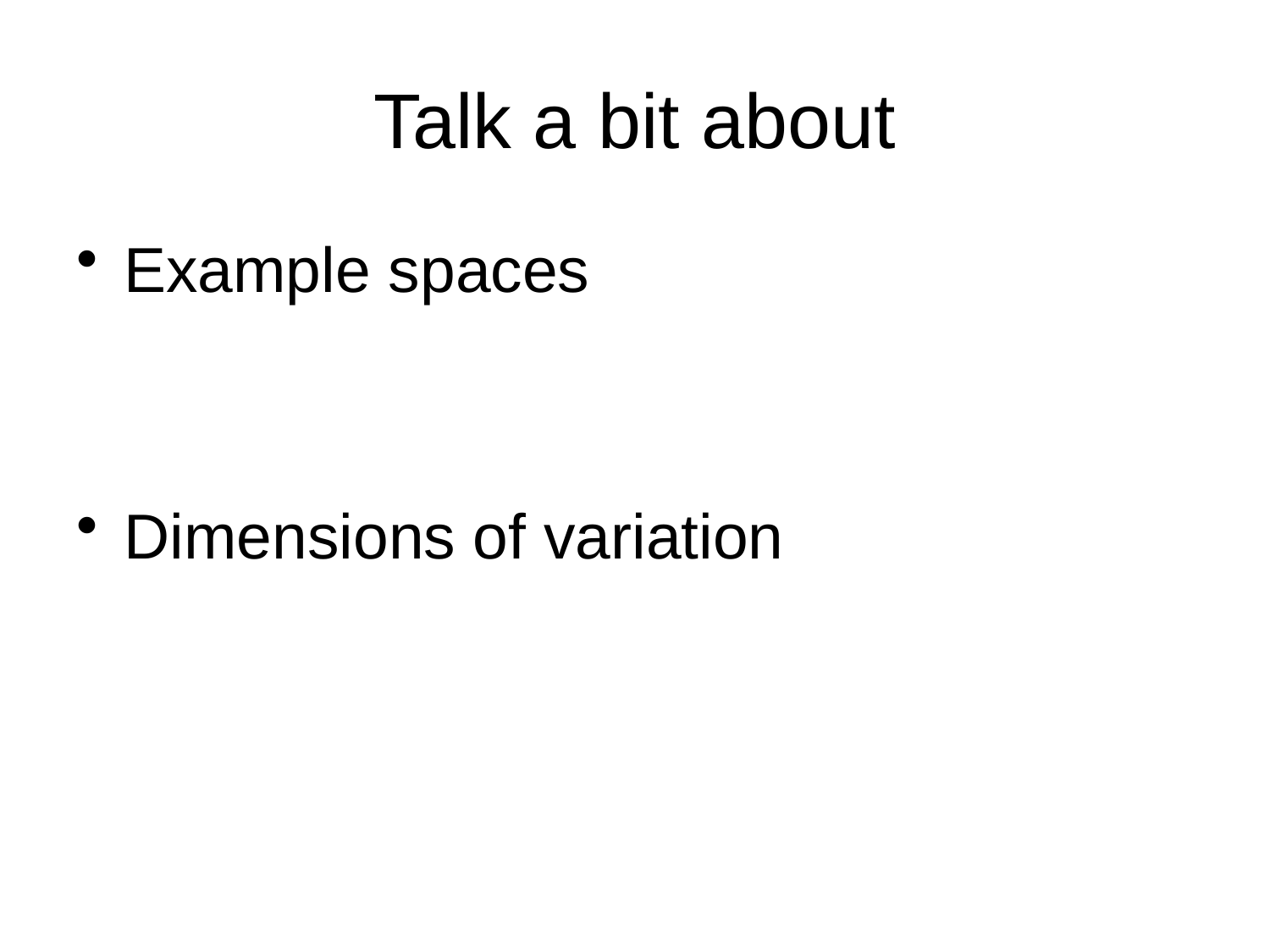

# Talk a bit about
Example spaces

Dimensions of variation